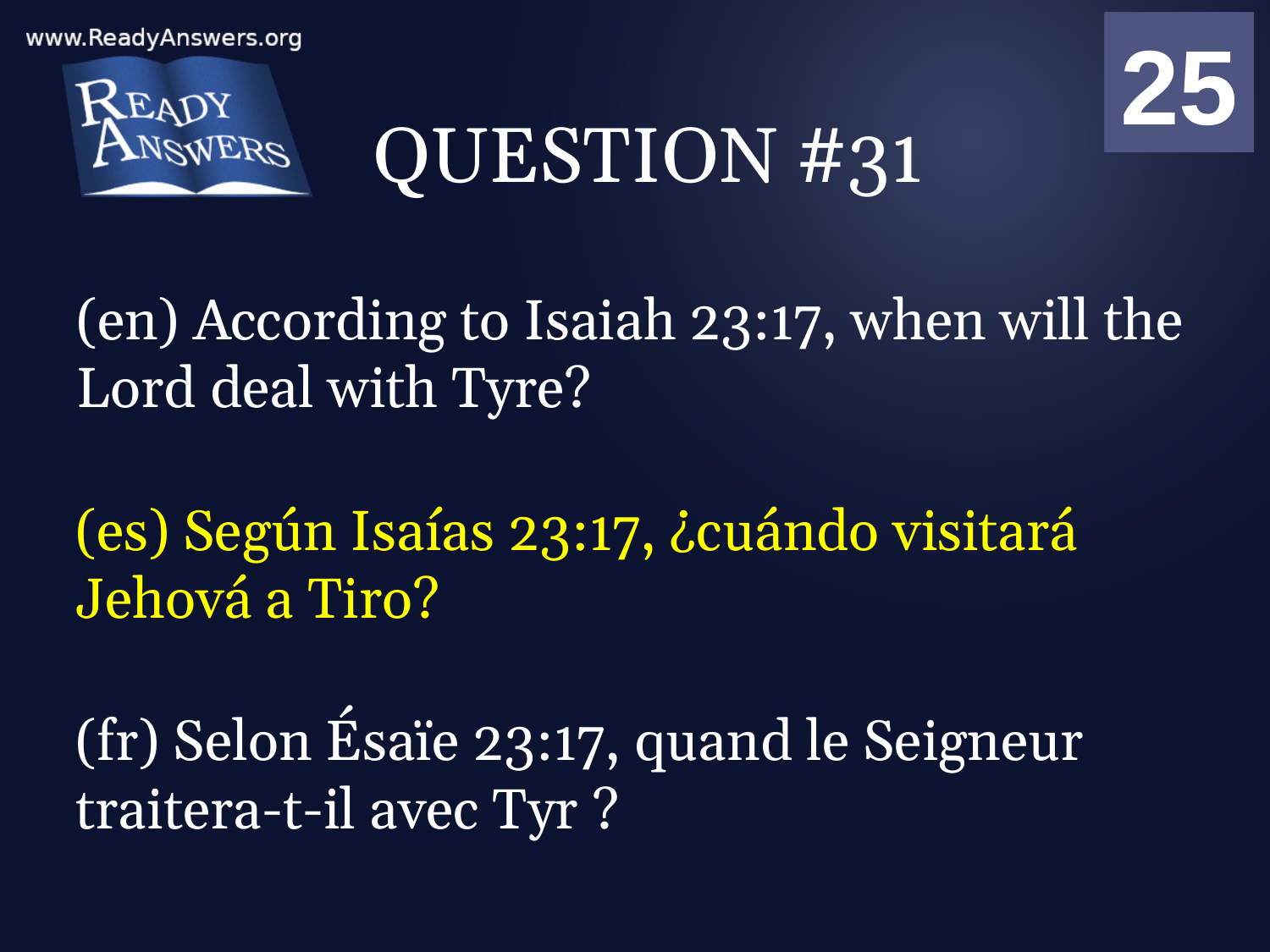

01
02
03
04
05
06
07
08
09
10
11
12
13
14
15
16
17
18
19
20
21
22
23
24
25
00
# QUESTION #31
(en) According to Isaiah 23:17, when will the Lord deal with Tyre?
(es) Según Isaías 23:17, ¿cuándo visitará Jehová a Tiro?
(fr) Selon Ésaïe 23:17, quand le Seigneur traitera-t-il avec Tyr ?